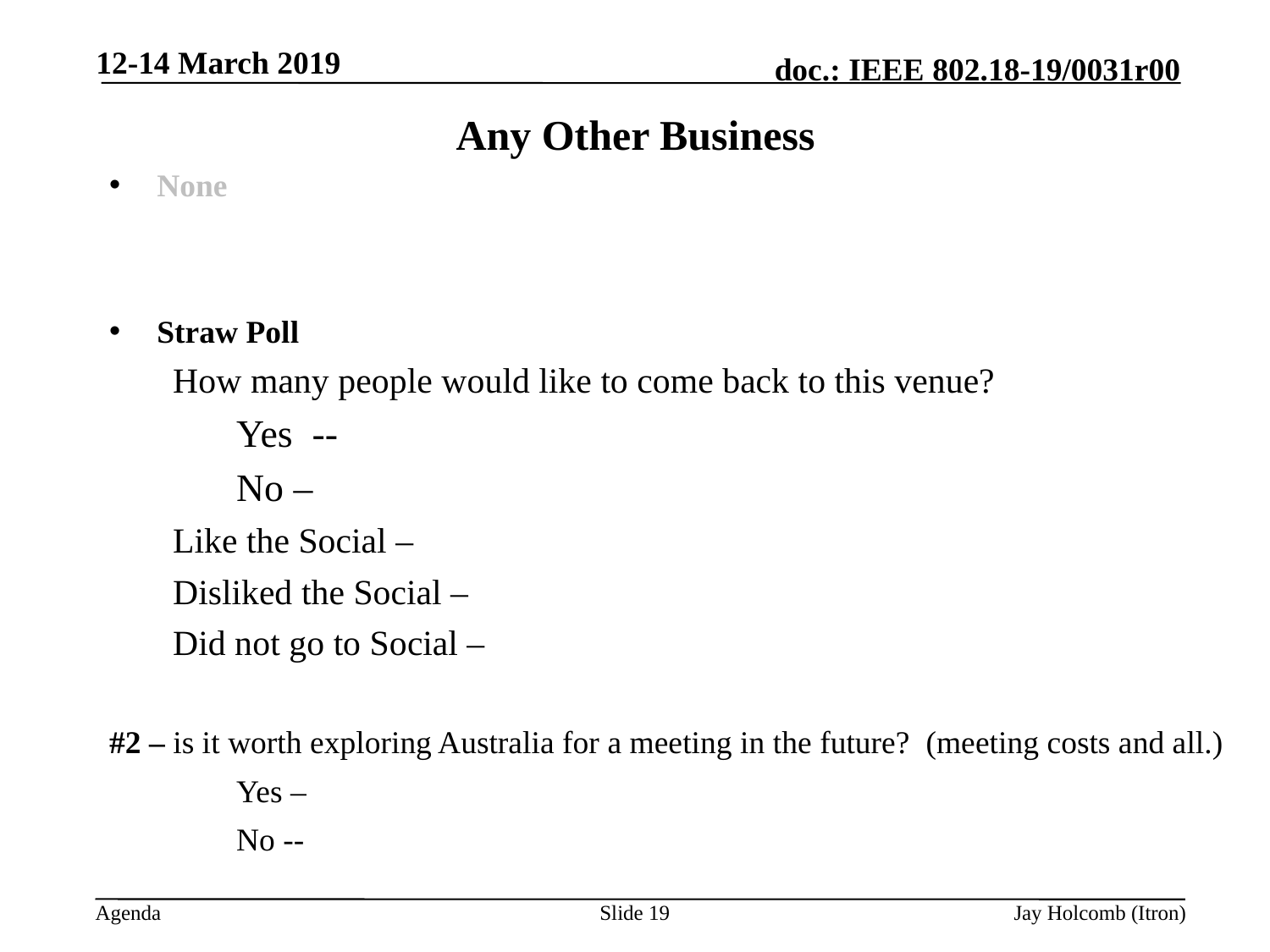

12-14 March 2019
# Any Other Business
None

Straw Poll
How many people would like to come back to this venue?
Yes  --
No –
Like the Social –
Disliked the Social –
Did not go to Social –

#2 – is it worth exploring Australia for a meeting in the future?  (meeting costs and all.)
	Yes –
	No --

Slide 19
Jay Holcomb (Itron)